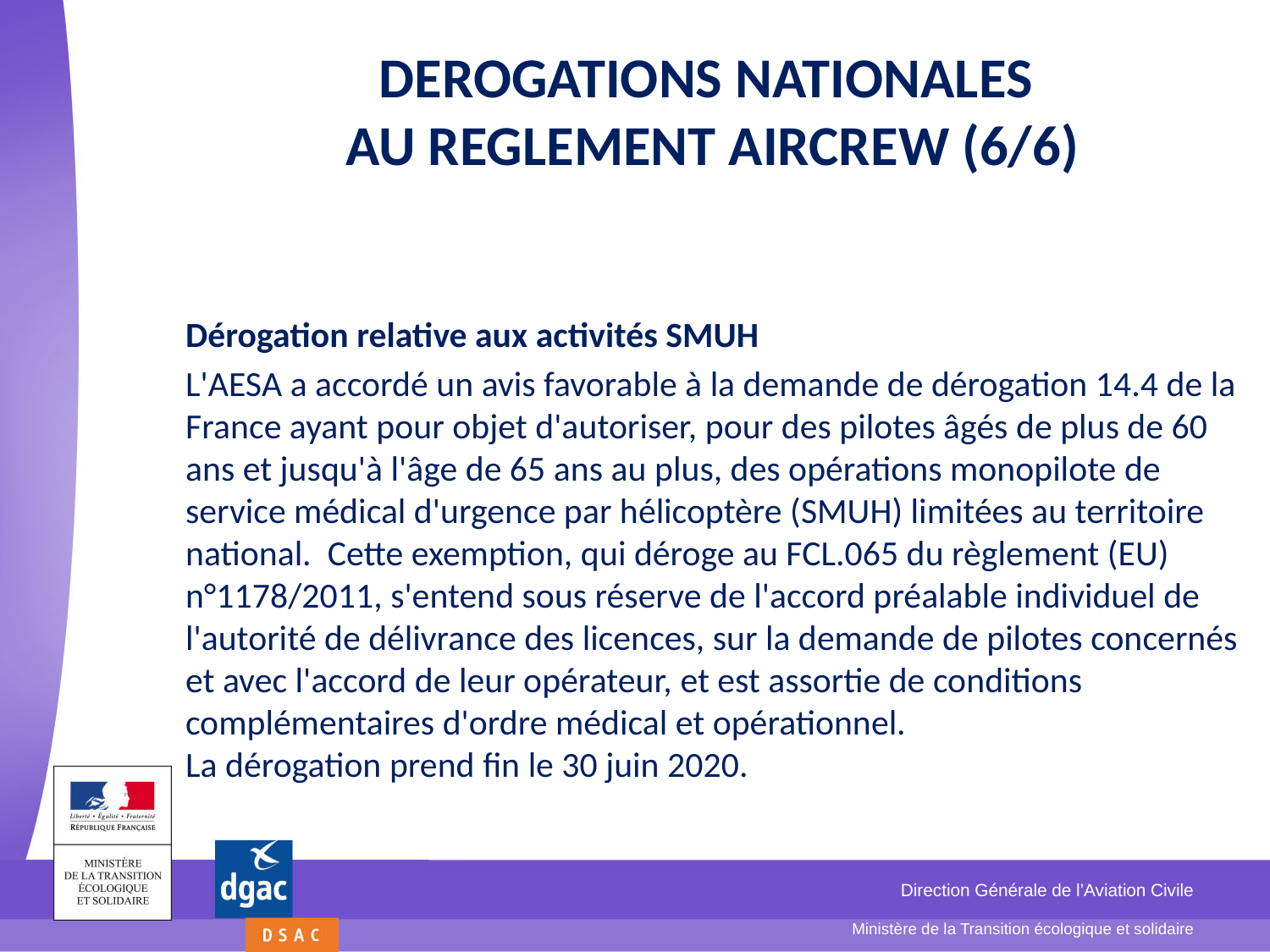

# DEROGATIONS nationales AU REGLEMENT AIRCREW (6/6)
Dérogation relative aux activités SMUH
L'AESA a accordé un avis favorable à la demande de dérogation 14.4 de la France ayant pour objet d'autoriser, pour des pilotes âgés de plus de 60 ans et jusqu'à l'âge de 65 ans au plus, des opérations monopilote de service médical d'urgence par hélicoptère (SMUH) limitées au territoire national.  Cette exemption, qui déroge au FCL.065 du règlement (EU) n°1178/2011, s'entend sous réserve de l'accord préalable individuel de l'autorité de délivrance des licences, sur la demande de pilotes concernés et avec l'accord de leur opérateur, et est assortie de conditions complémentaires d'ordre médical et opérationnel.
La dérogation prend fin le 30 juin 2020.